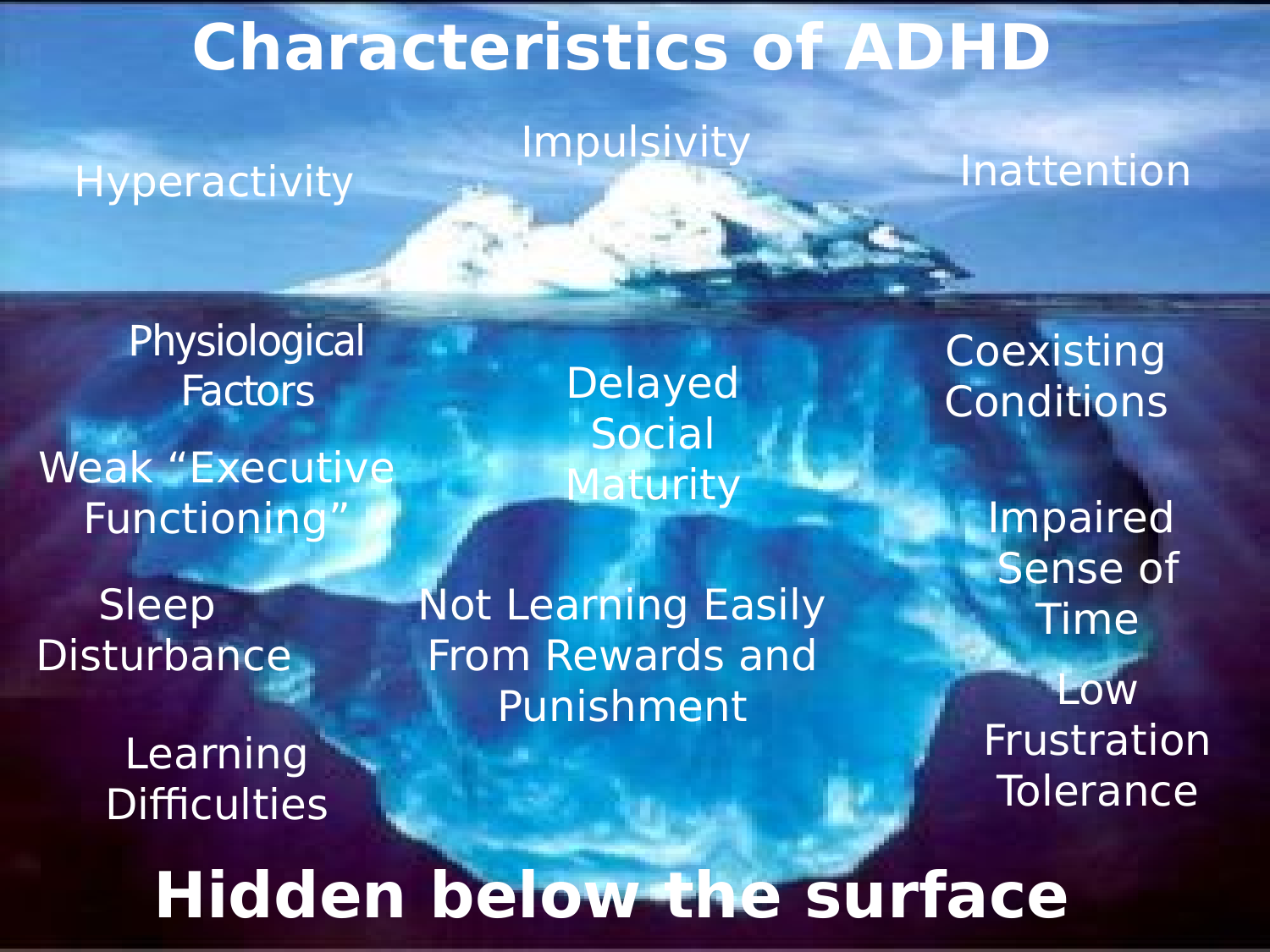

Characteristics of ADHD
Impulsivity
Inattention
Hyperactivity
Physiological
Factors
Coexisting
Conditions
Delayed
Social
Maturity
Weak “Executive Functioning”

Impaired
Sense of Time
Sleep
Disturbance
Not Learning Easily
From Rewards and
Punishment
Low Frustration
Tolerance
Learning
Difficulties
Hidden below the surface